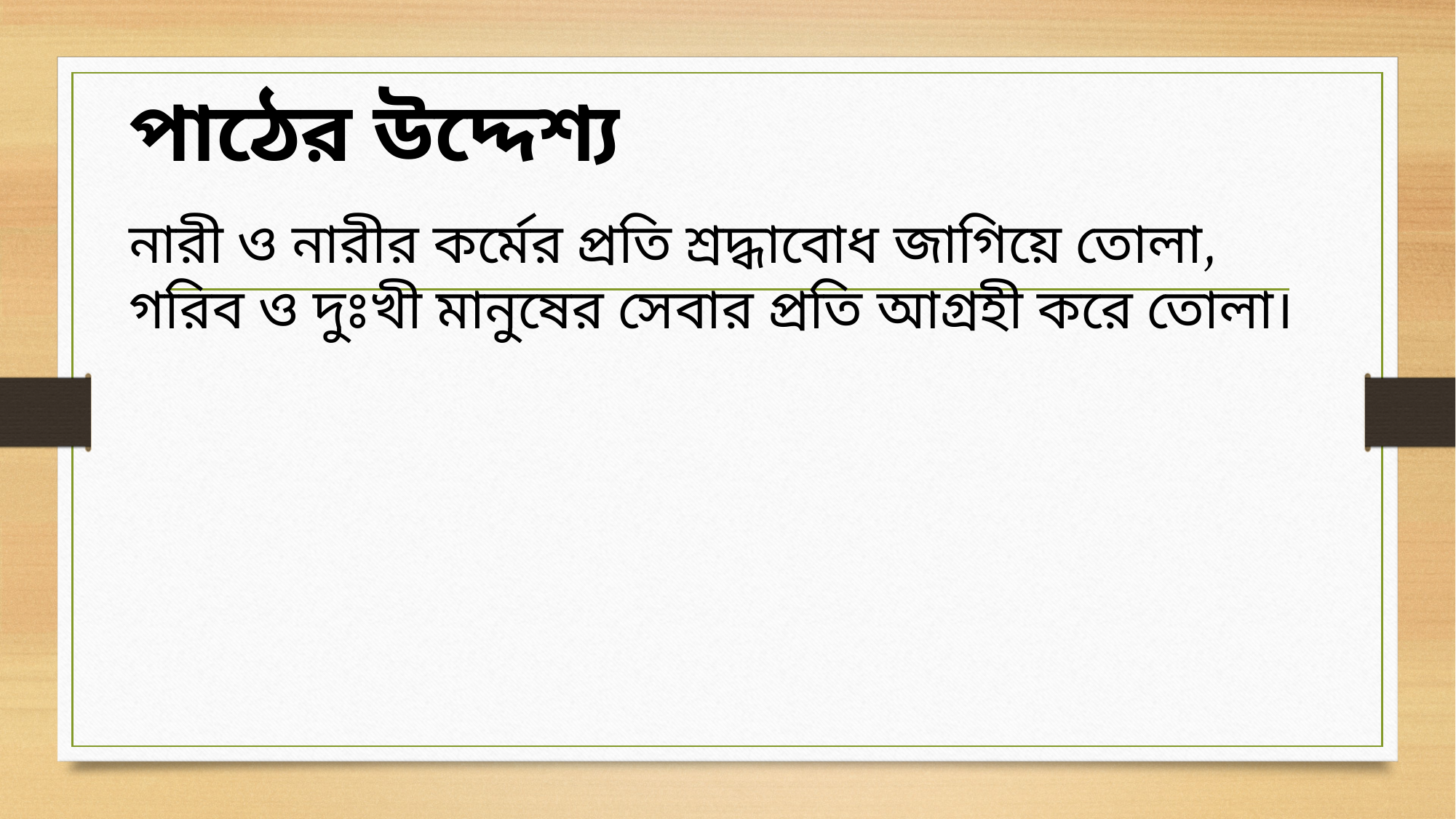

পাঠের উদ্দেশ্য
নারী ও নারীর কর্মের প্রতি শ্রদ্ধাবোধ জাগিয়ে তোলা, গরিব ও দুঃখী মানুষের সেবার প্রতি আগ্রহী করে তোলা।